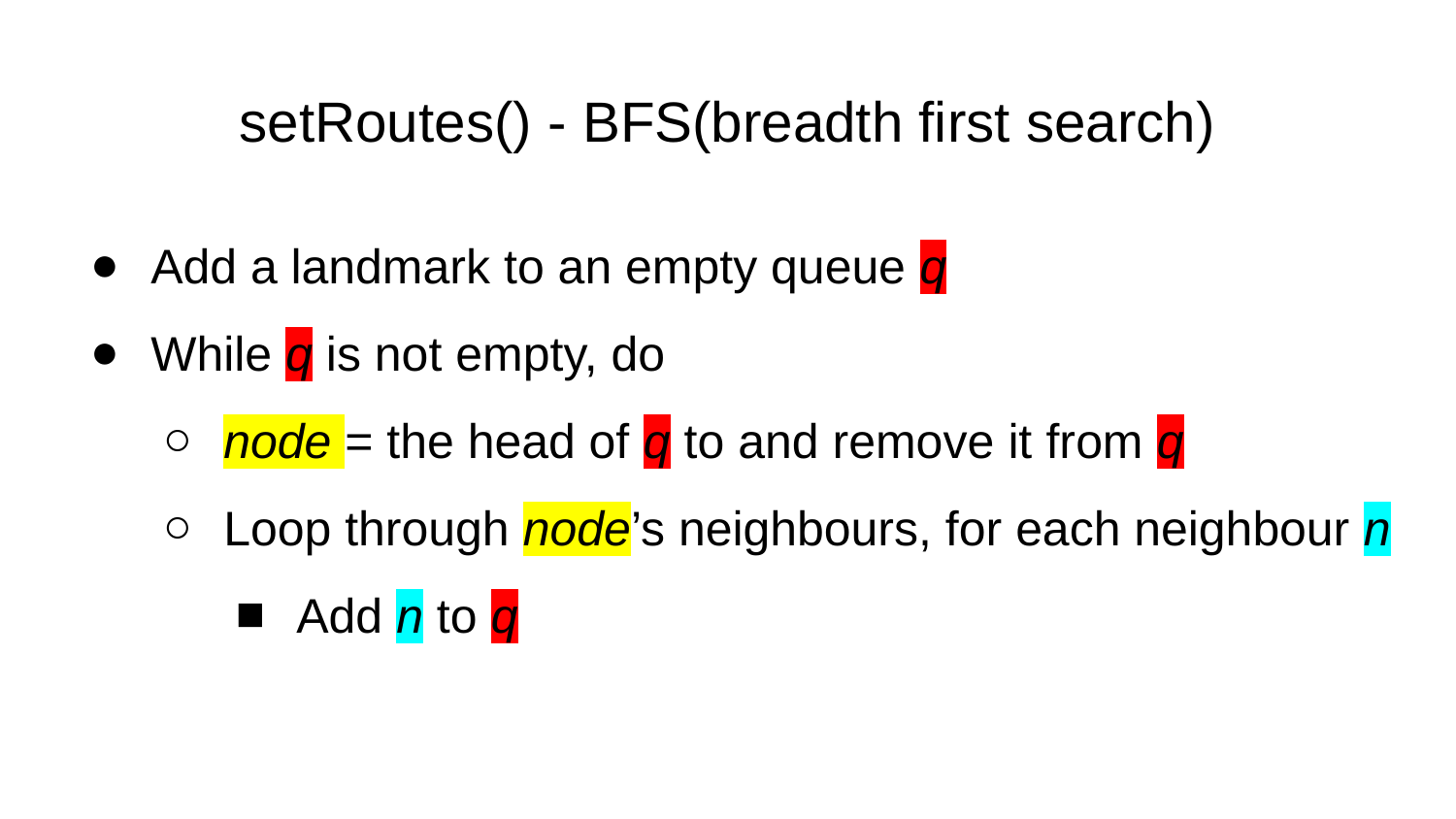

# setRoutes() - BFS(breadth first search)
Add a landmark to an empty queue q
While q is not empty, do
node = the head of q to and remove it from q
Loop through node’s neighbours, for each neighbour n
Add n to q